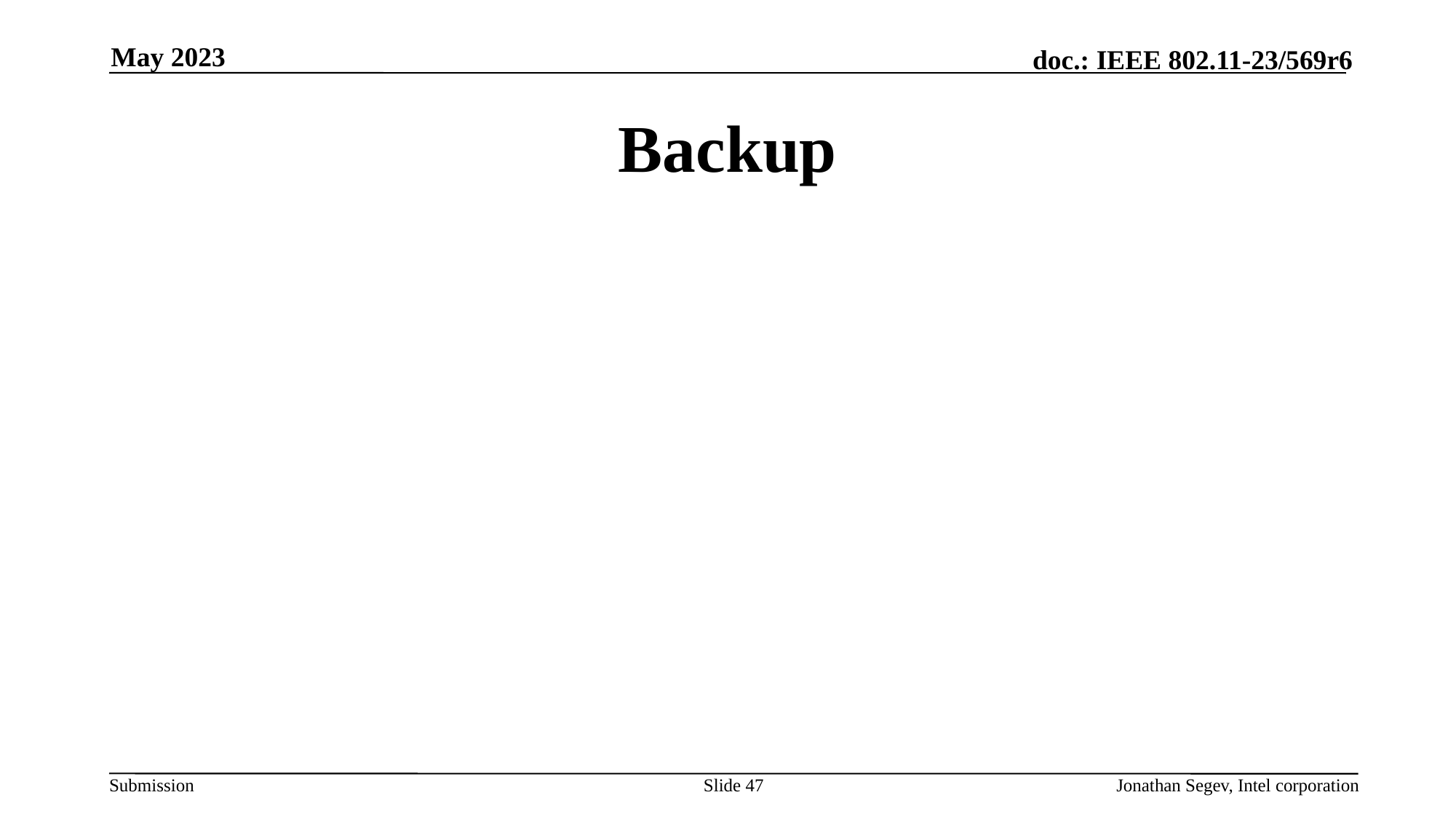

May 2023
# Backup

Slide 47
Jonathan Segev, Intel corporation